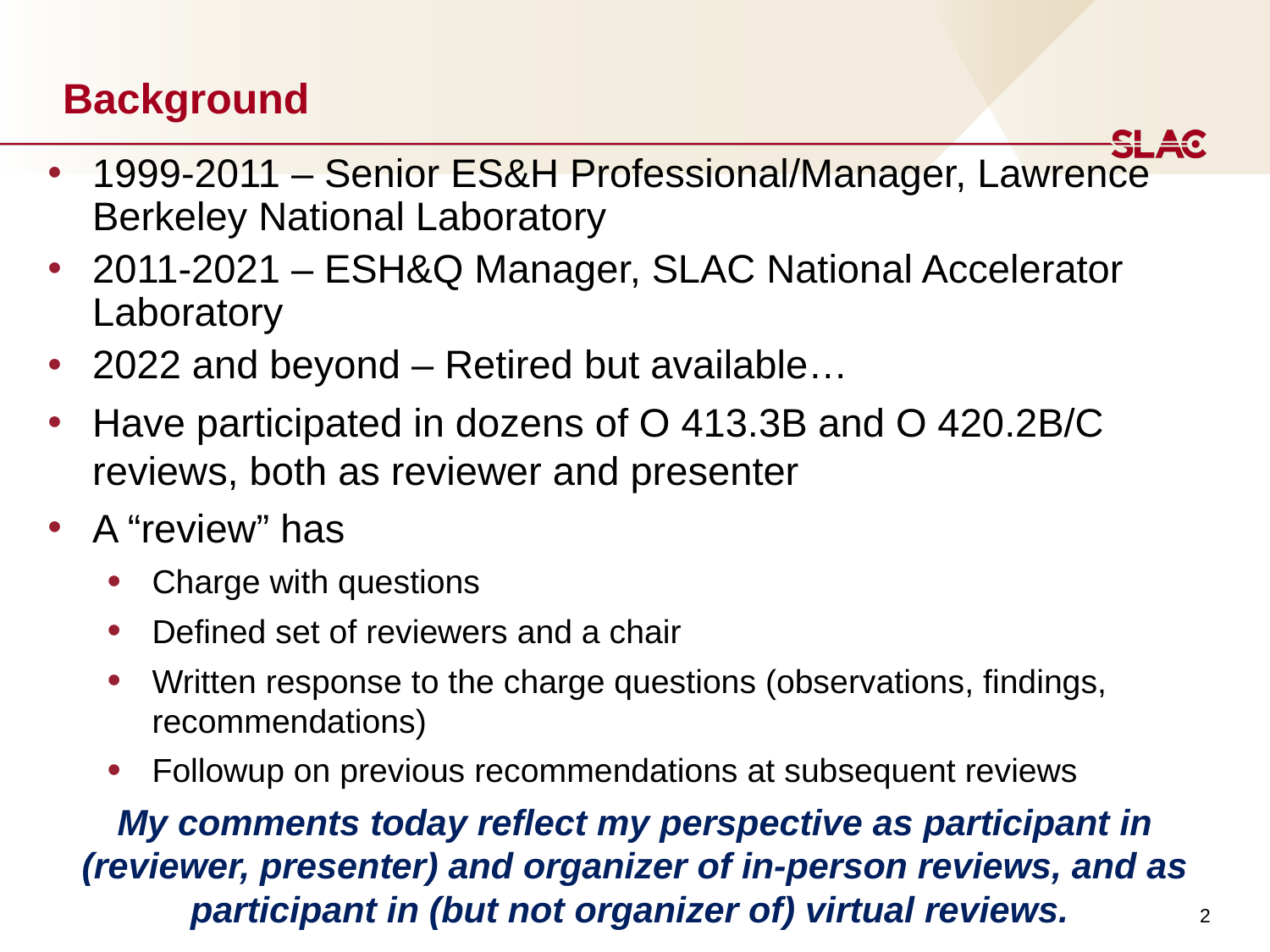

# Background
1999-2011 – Senior ES&H Professional/Manager, Lawrence Berkeley National Laboratory
2011-2021 – ESH&Q Manager, SLAC National Accelerator Laboratory
2022 and beyond – Retired but available…
Have participated in dozens of O 413.3B and O 420.2B/C reviews, both as reviewer and presenter
A “review” has
Charge with questions
Defined set of reviewers and a chair
Written response to the charge questions (observations, findings, recommendations)
Followup on previous recommendations at subsequent reviews
My comments today reflect my perspective as participant in (reviewer, presenter) and organizer of in-person reviews, and as participant in (but not organizer of) virtual reviews.

2